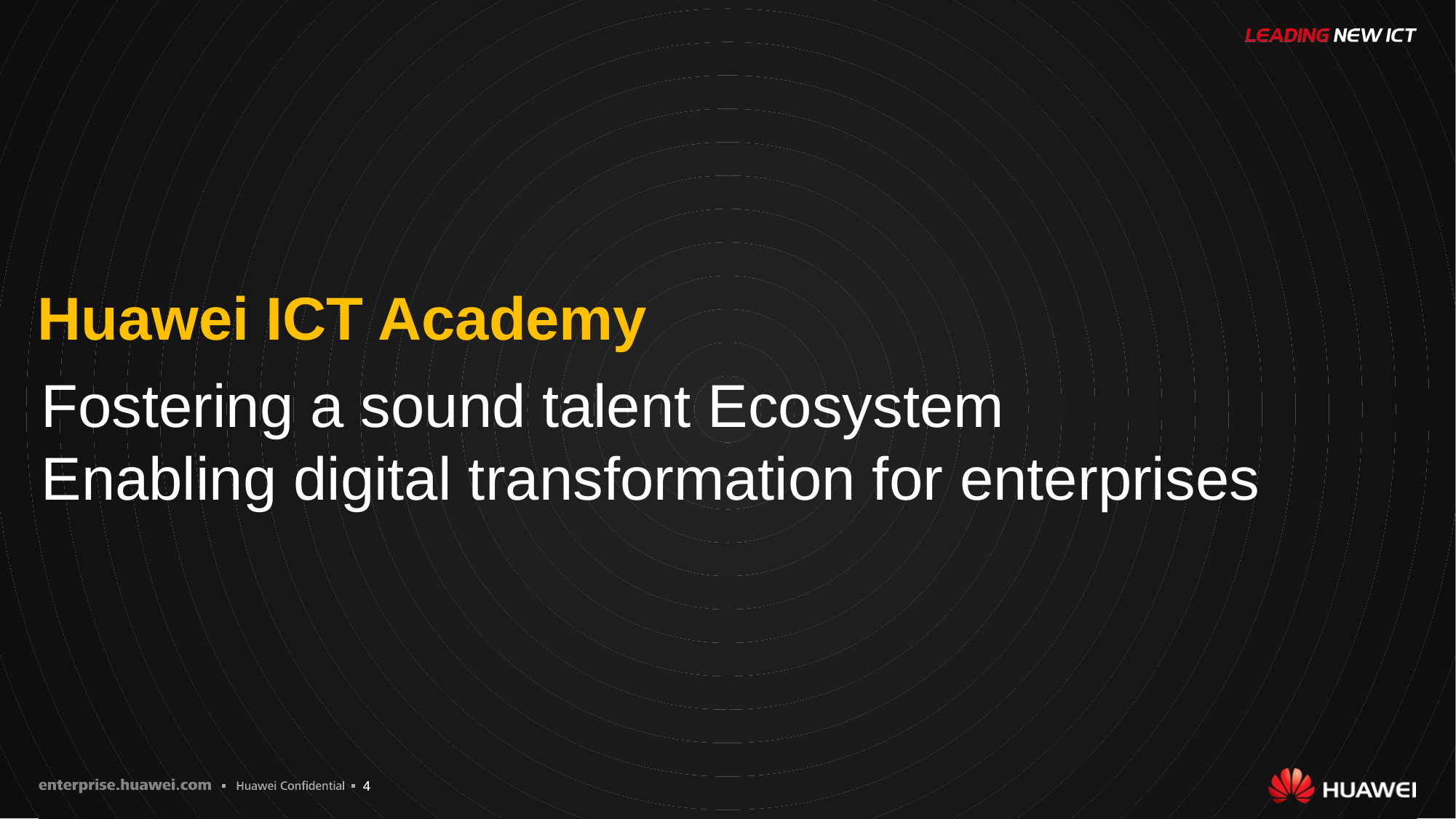

Huawei ICT Academy
Fostering a sound talent Ecosystem
Enabling digital transformation for enterprises